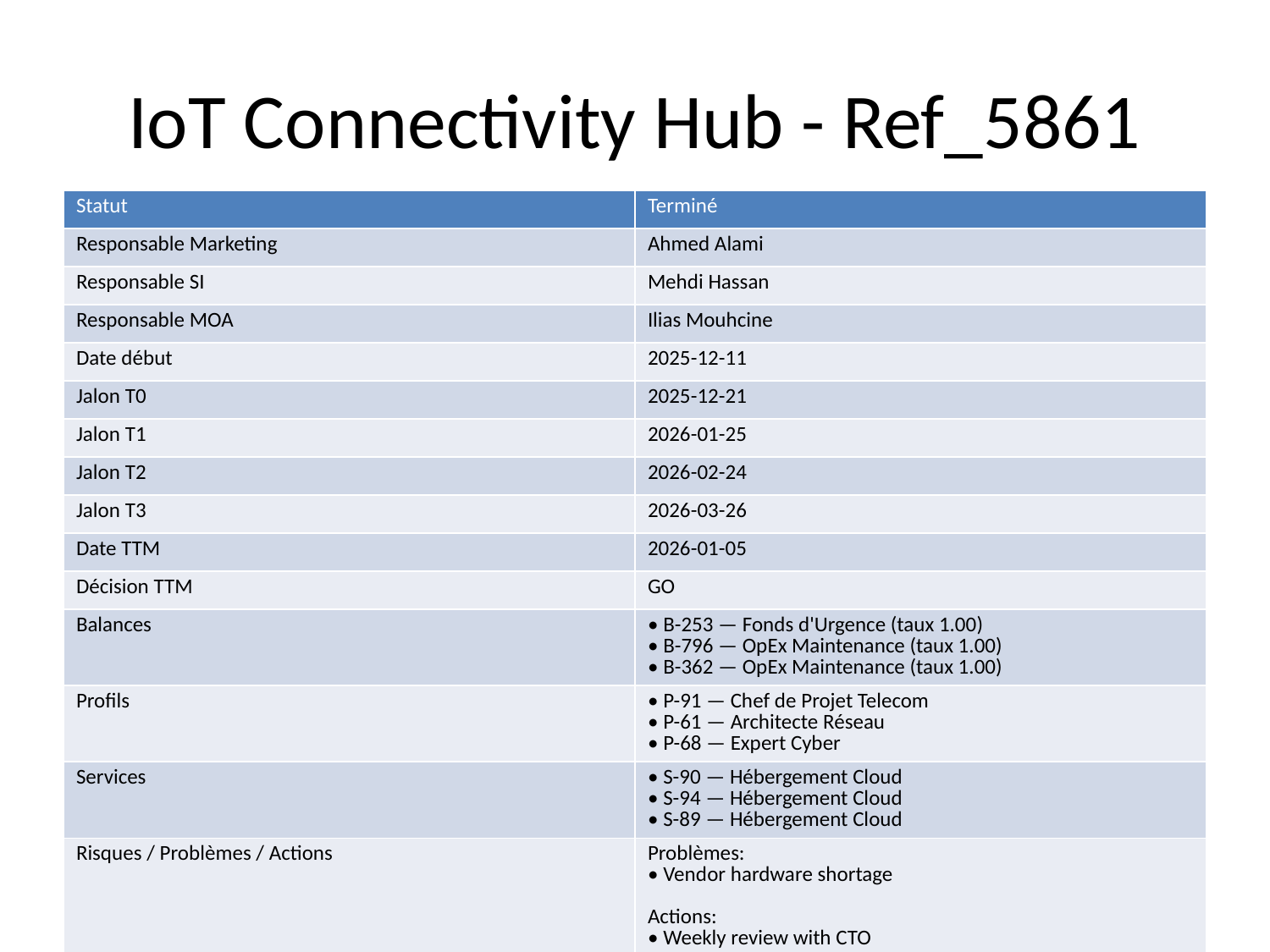

# IoT Connectivity Hub - Ref_5861
| Statut | Terminé |
| --- | --- |
| Responsable Marketing | Ahmed Alami |
| Responsable SI | Mehdi Hassan |
| Responsable MOA | Ilias Mouhcine |
| Date début | 2025-12-11 |
| Jalon T0 | 2025-12-21 |
| Jalon T1 | 2026-01-25 |
| Jalon T2 | 2026-02-24 |
| Jalon T3 | 2026-03-26 |
| Date TTM | 2026-01-05 |
| Décision TTM | GO |
| Balances | • B-253 — Fonds d'Urgence (taux 1.00) • B-796 — OpEx Maintenance (taux 1.00) • B-362 — OpEx Maintenance (taux 1.00) |
| Profils | • P-91 — Chef de Projet Telecom • P-61 — Architecte Réseau • P-68 — Expert Cyber |
| Services | • S-90 — Hébergement Cloud • S-94 — Hébergement Cloud • S-89 — Hébergement Cloud |
| Risques / Problèmes / Actions | Problèmes: • Vendor hardware shortage Actions: • Weekly review with CTO |